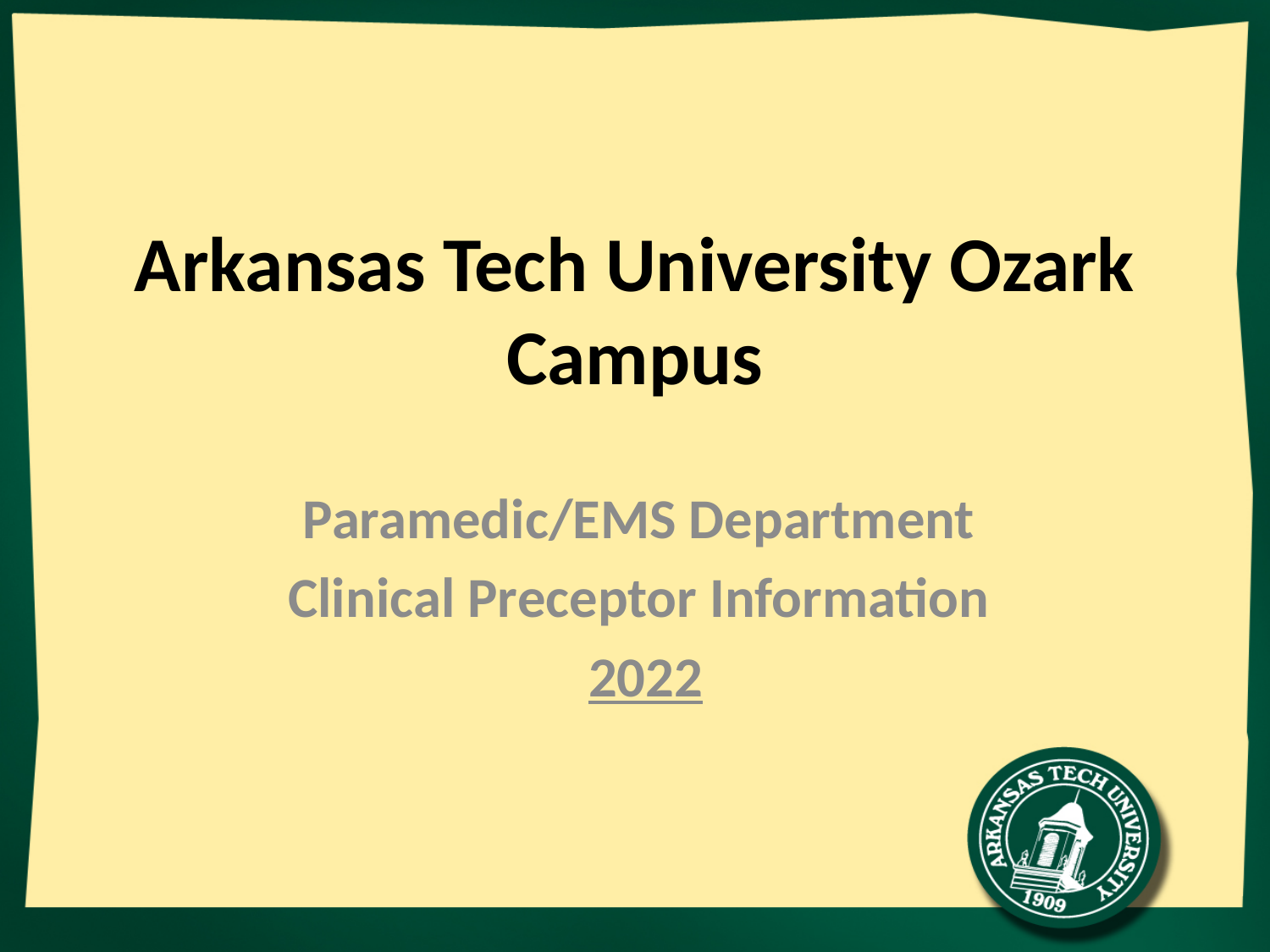

# Arkansas Tech University Ozark Campus
Paramedic/EMS Department
Clinical Preceptor Information
2022